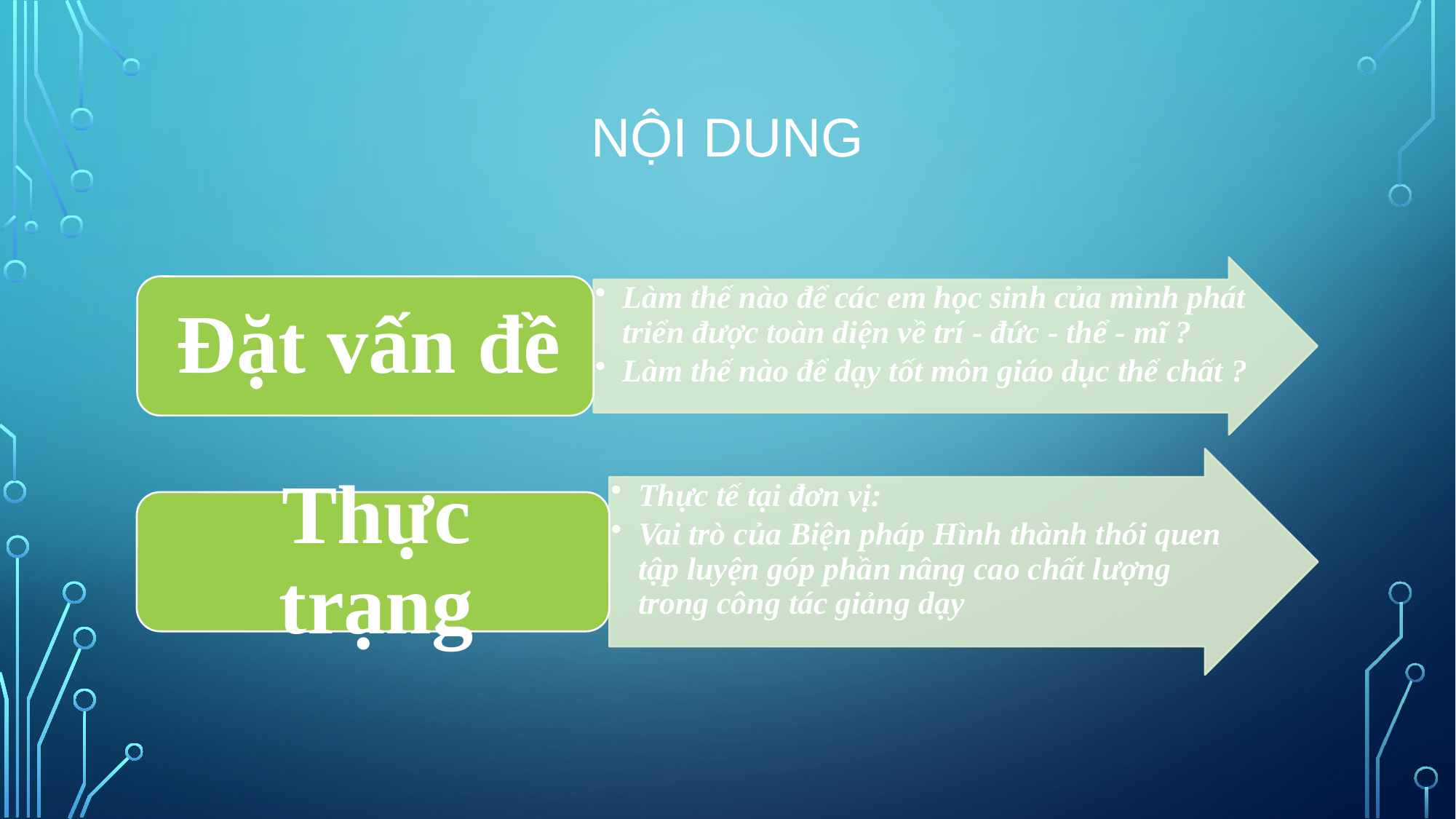

# Nội dung
Làm thế nào để các em học sinh của mình phát triển được toàn diện về trí - đức - thể - mĩ ?
Làm thế nào để dạy tốt môn giáo dục thể chất ?
Đặt vấn đề
Thực tế tại đơn vị:
Vai trò của Biện pháp Hình thành thói quen tập luyện góp phần nâng cao chất lượng trong công tác giảng dạy
Thực trạng